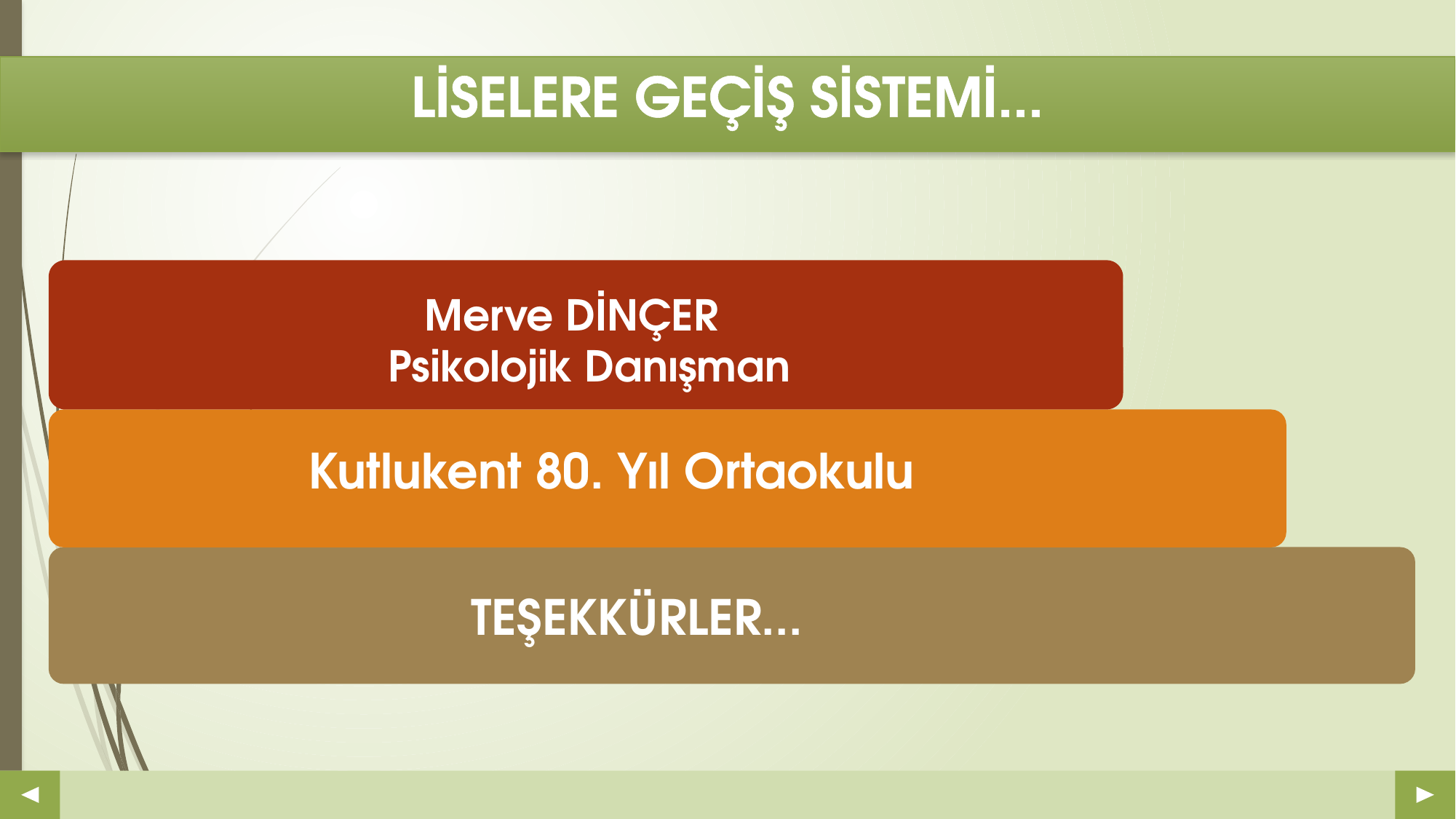

# LİSELERE GEÇİŞ SİSTEMİ...

Merve DİNÇER
   Psikolojik Danışman

	Kutlukent 80. Yıl Ortaokulu

TEŞEKKÜRLER...